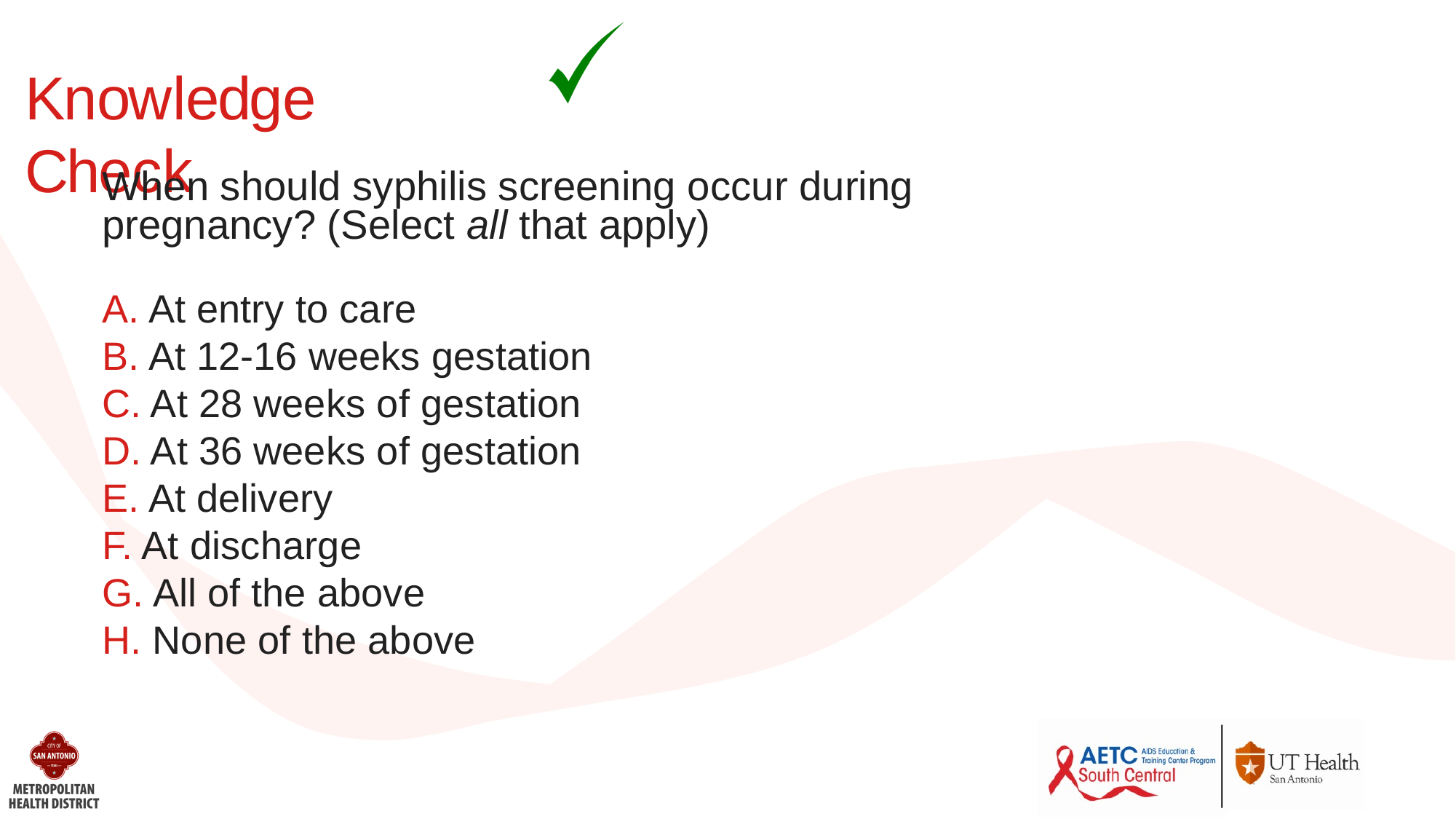

Knowledge Check
When should syphilis screening occur during pregnancy? (Select all that apply)
At entry to care
At 12-16 weeks gestation
At 28 weeks of gestation
At 36 weeks of gestation
At delivery
At discharge
All of the above
None of the above